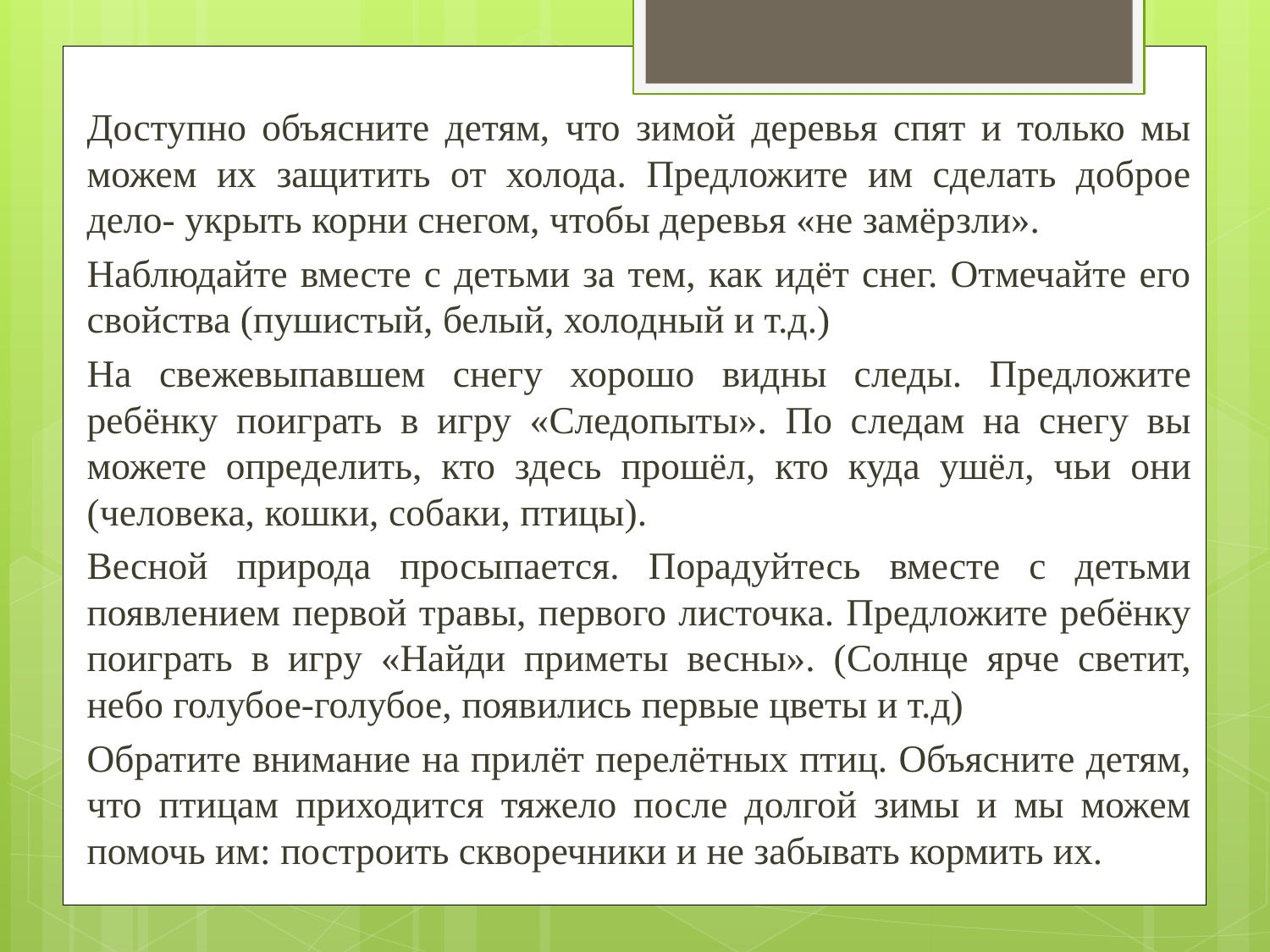

Доступно объясните детям, что зимой деревья спят и только мы можем их защитить от холода. Предложите им сделать доброе дело- укрыть корни снегом, чтобы деревья «не замёрзли».
	Наблюдайте вместе с детьми за тем, как идёт снег. Отмечайте его свойства (пушистый, белый, холодный и т.д.)
	На свежевыпавшем снегу хорошо видны следы. Предложите ребёнку поиграть в игру «Следопыты». По следам на снегу вы можете определить, кто здесь прошёл, кто куда ушёл, чьи они (человека, кошки, собаки, птицы).
	Весной природа просыпается. Порадуйтесь вместе с детьми появлением первой травы, первого листочка. Предложите ребёнку поиграть в игру «Найди приметы весны». (Солнце ярче светит, небо голубое-голубое, появились первые цветы и т.д)
	Обратите внимание на прилёт перелётных птиц. Объясните детям, что птицам приходится тяжело после долгой зимы и мы можем помочь им: построить скворечники и не забывать кормить их.